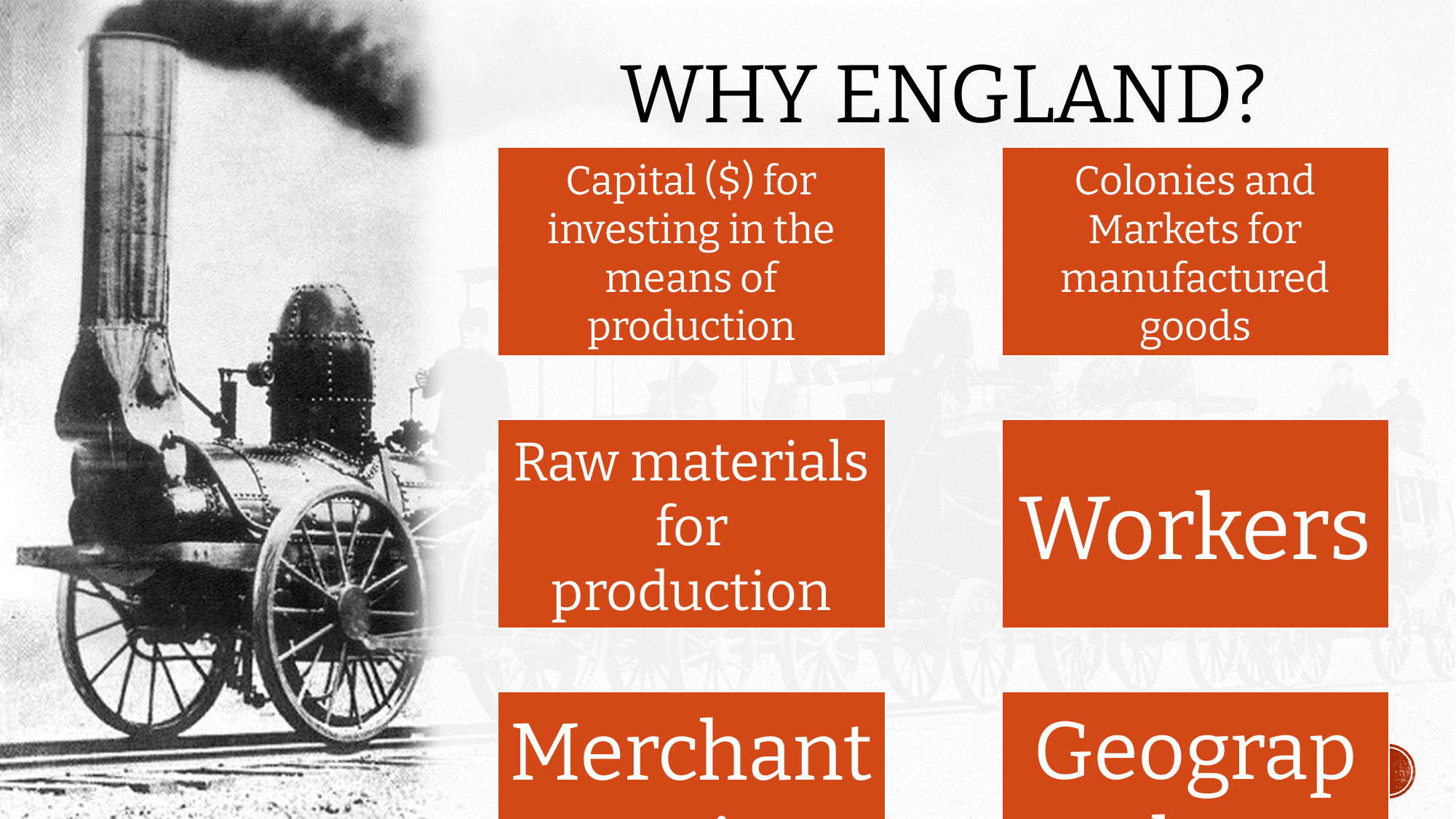

# Why England?
Capital ($) for investing in the means of production
Colonies and Markets for manufactured goods
Raw materials for production
Workers